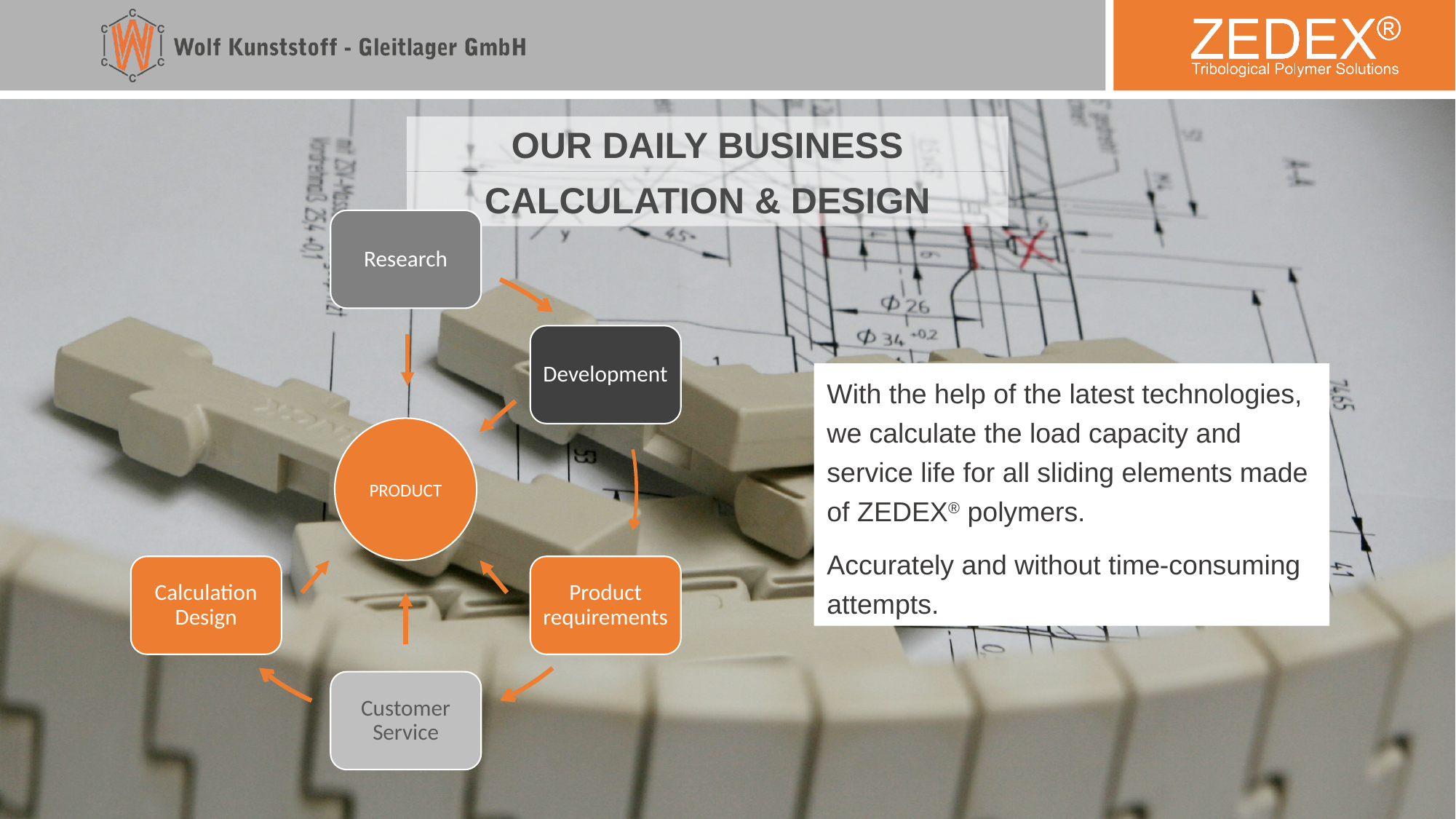

OUR DAILY BUSINESS
CALCULATION & DESIGN
Research

Development
Calculation Design
Product requirements
Customer Service
With the help of the latest technologies, we calculate the load capacity and service life for all sliding elements made of ZEDEX® polymers.
Accurately and without time-consuming attempts.
PRODUCT